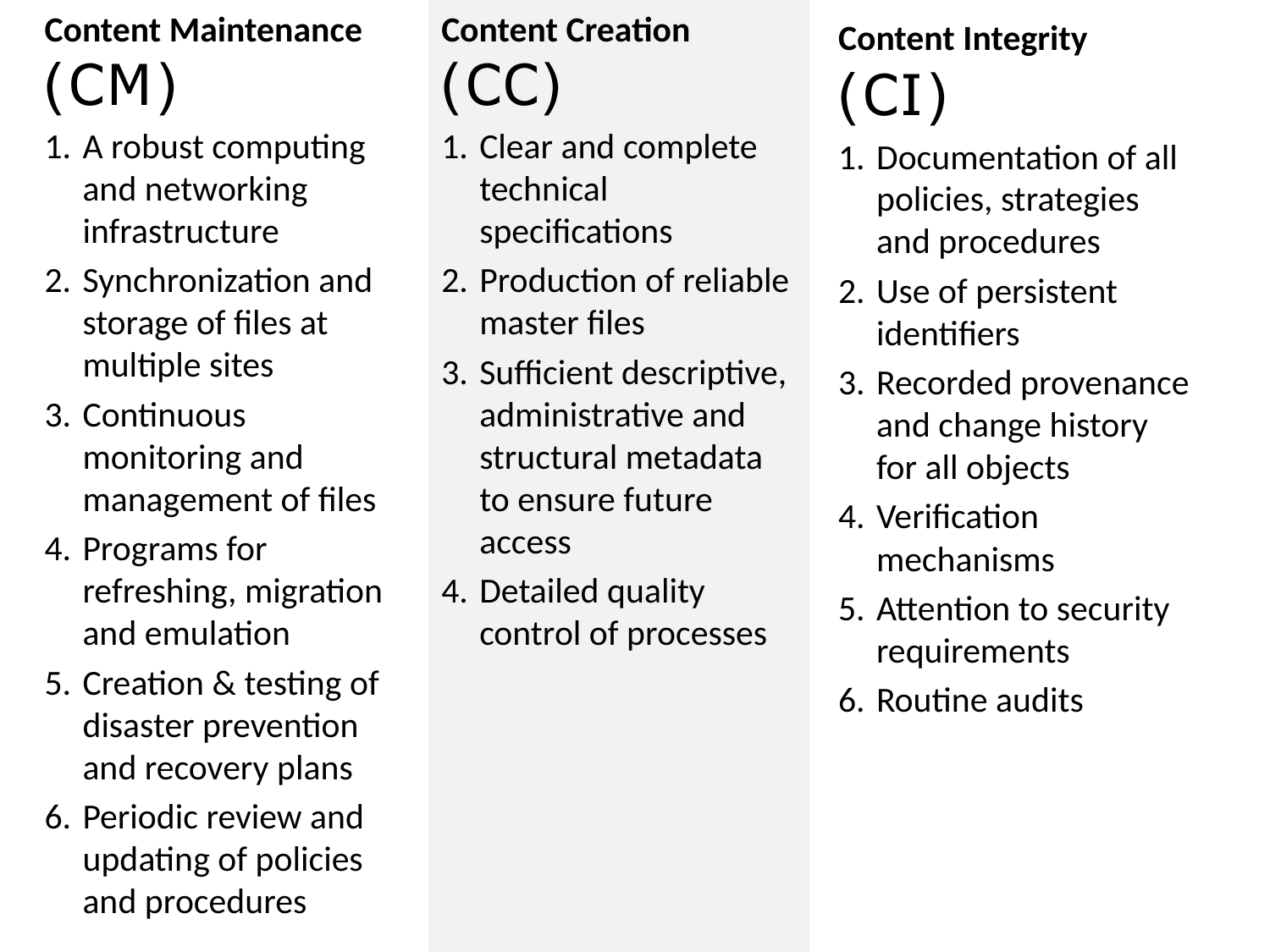

Content Maintenance (CM)
A robust computing and networking infrastructure
Synchronization and storage of files at multiple sites
Continuous monitoring and management of files
Programs for refreshing, migration and emulation
Creation & testing of disaster prevention and recovery plans
Periodic review and updating of policies and procedures
Content Creation
(CC)
Clear and complete technical specifications
Production of reliable master files
Sufficient descriptive, administrative and structural metadata to ensure future access
Detailed quality control of processes
Content Integrity
(CI)
Documentation of all policies, strategies and procedures
Use of persistent identifiers
Recorded provenance and change history for all objects
Verification mechanisms
Attention to security requirements
Routine audits